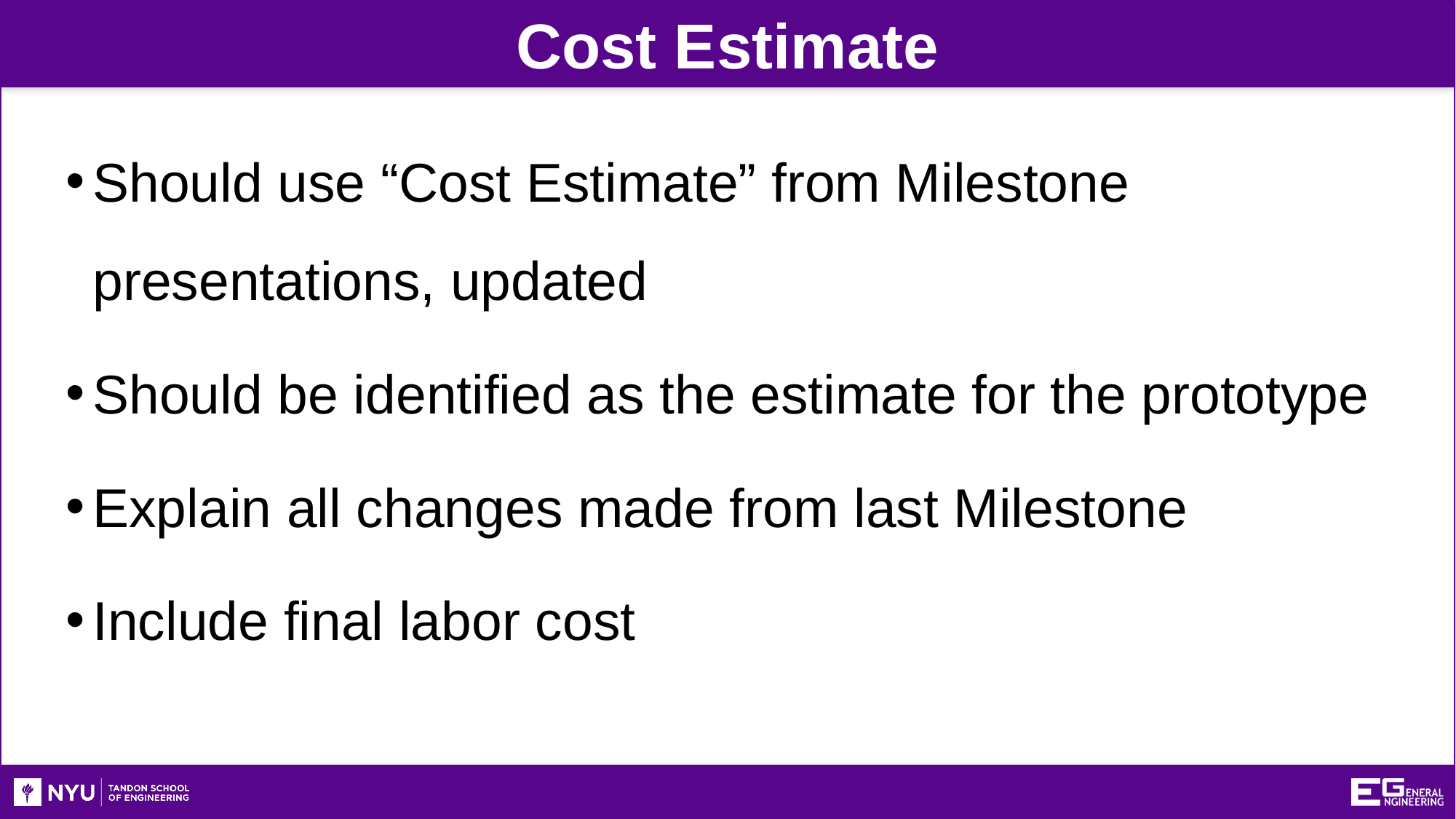

Cost Estimate
Should use “Cost Estimate” from Milestone presentations, updated
Should be identified as the estimate for the prototype
Explain all changes made from last Milestone
Include final labor cost